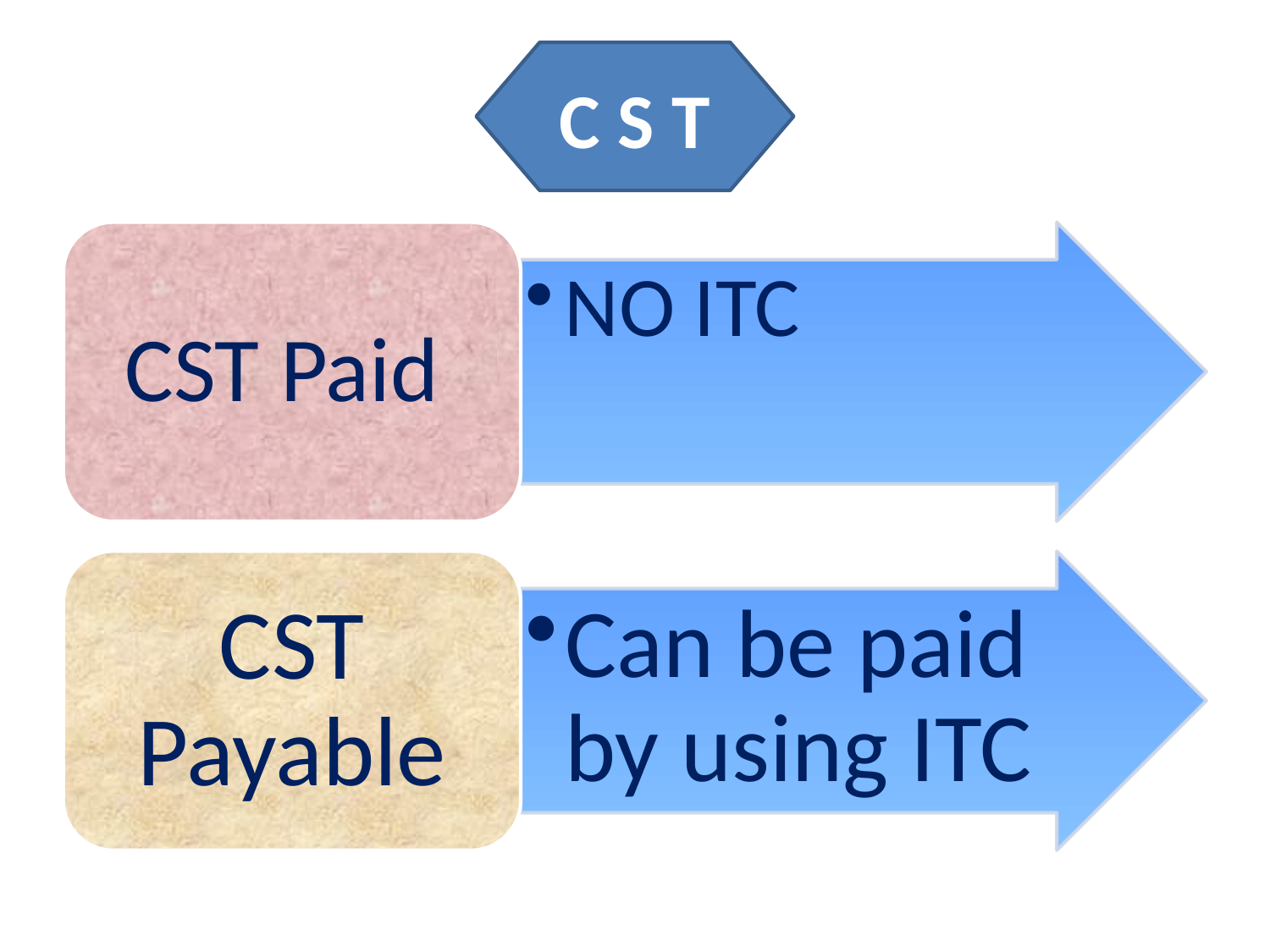

# C S T

NO ITC
CST Paid
Can be paid by using ITC
CST Payable